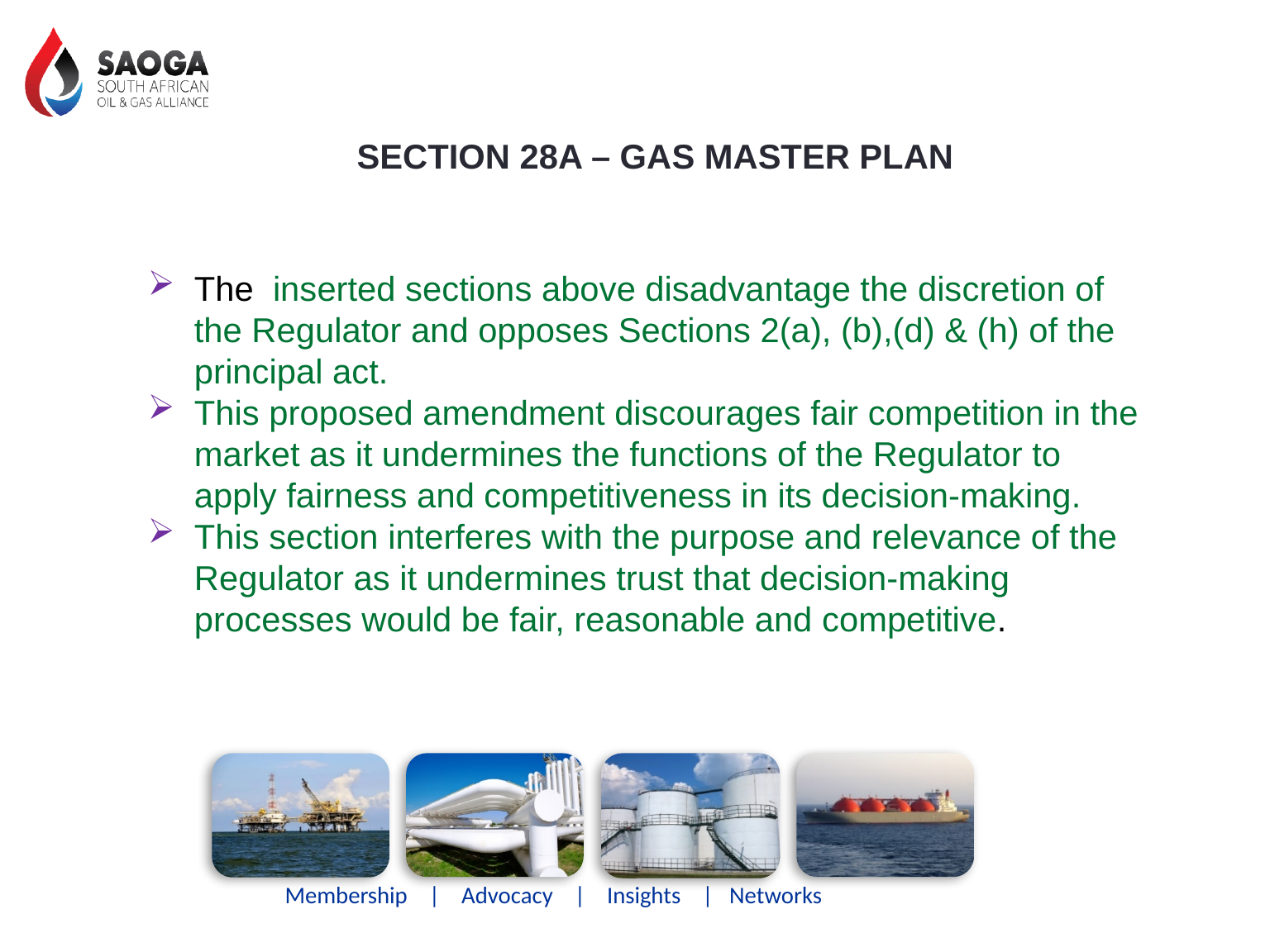

SECTION 28A – GAS MASTER PLAN

The  inserted sections above disadvantage the discretion of the Regulator and opposes Sections 2(a), (b),(d) & (h) of the principal act.
This proposed amendment discourages fair competition in the market as it undermines the functions of the Regulator to apply fairness and competitiveness in its decision-making.
This section interferes with the purpose and relevance of the Regulator as it undermines trust that decision-making processes would be fair, reasonable and competitive.